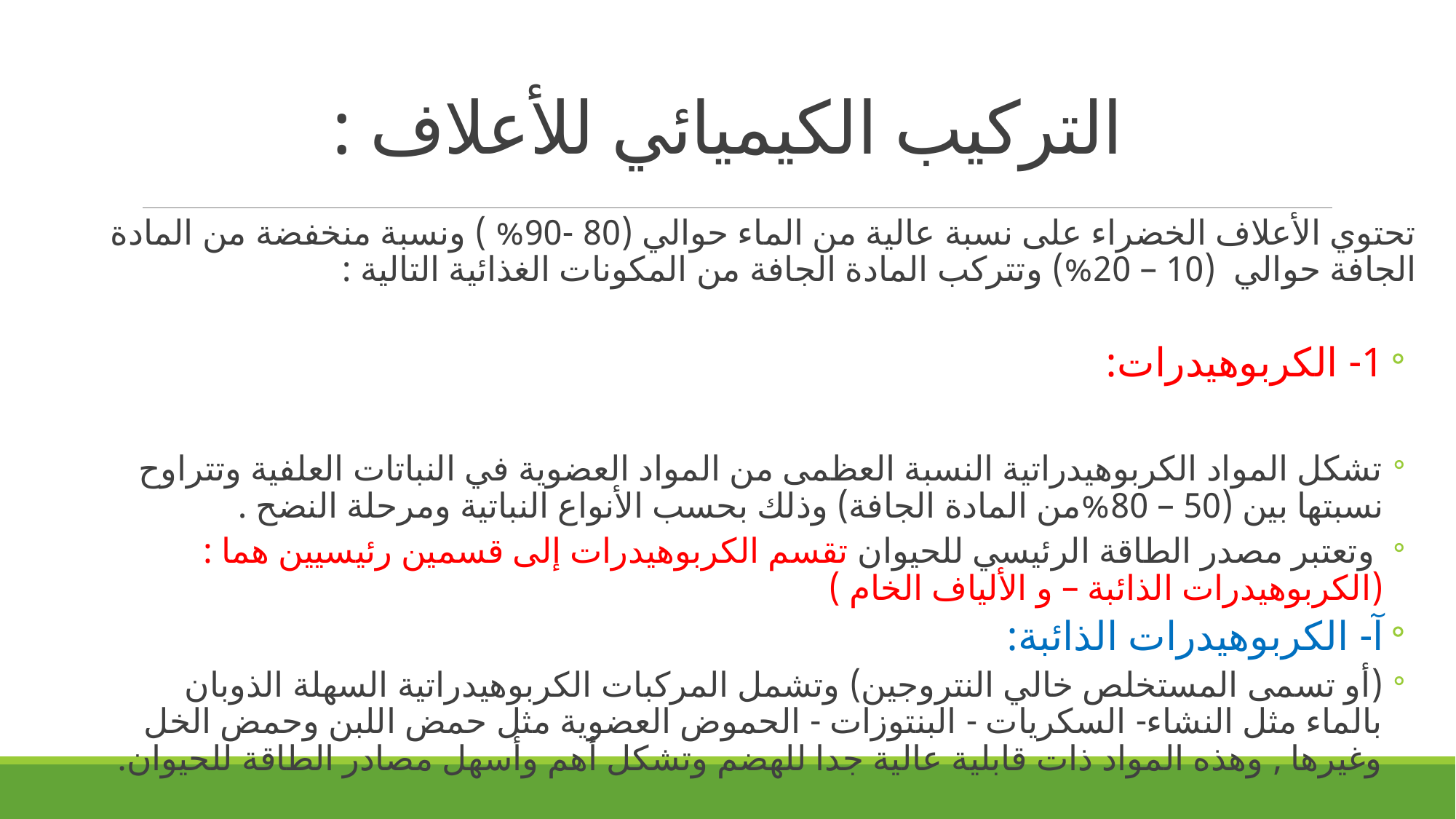

# التركيب الكيميائي للأعلاف :
تحتوي الأعلاف الخضراء على نسبة عالية من الماء حوالي (80 -90% ) ونسبة منخفضة من المادة الجافة حوالي  (10 – 20%) وتتركب المادة الجافة من المكونات الغذائية التالية :

1- الكربوهيدرات:

تشكل المواد الكربوهيدراتية النسبة العظمى من المواد العضوية في النباتات العلفية وتتراوح نسبتها بين (50 – 80%من المادة الجافة) وذلك بحسب الأنواع النباتية ومرحلة النضح .
 وتعتبر مصدر الطاقة الرئيسي للحيوان تقسم الكربوهيدرات إلى قسمين رئيسيين هما :(الكربوهيدرات الذائبة – و الألياف الخام )
آ- الكربوهيدرات الذائبة:
(أو تسمى المستخلص خالي النتروجين) وتشمل المركبات الكربوهيدراتية السهلة الذوبان بالماء مثل النشاء- السكريات - البنتوزات - الحموض العضوية مثل حمض اللبن وحمض الخل وغيرها , وهذه المواد ذات قابلية عالية جدا للهضم وتشكل أهم وأسهل مصادر الطاقة للحيوان.